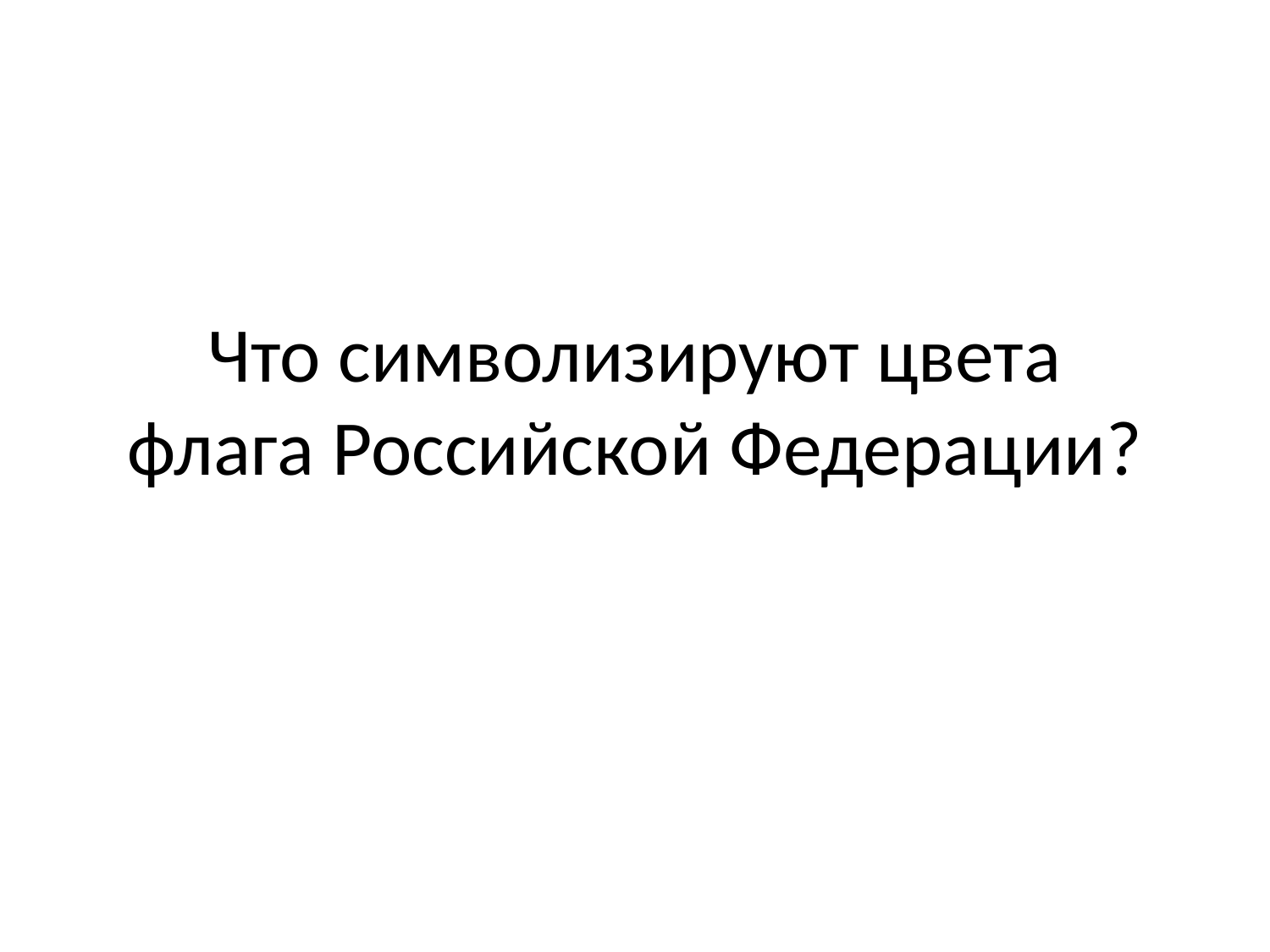

# Что символизируют цвета флага Российской Федерации?